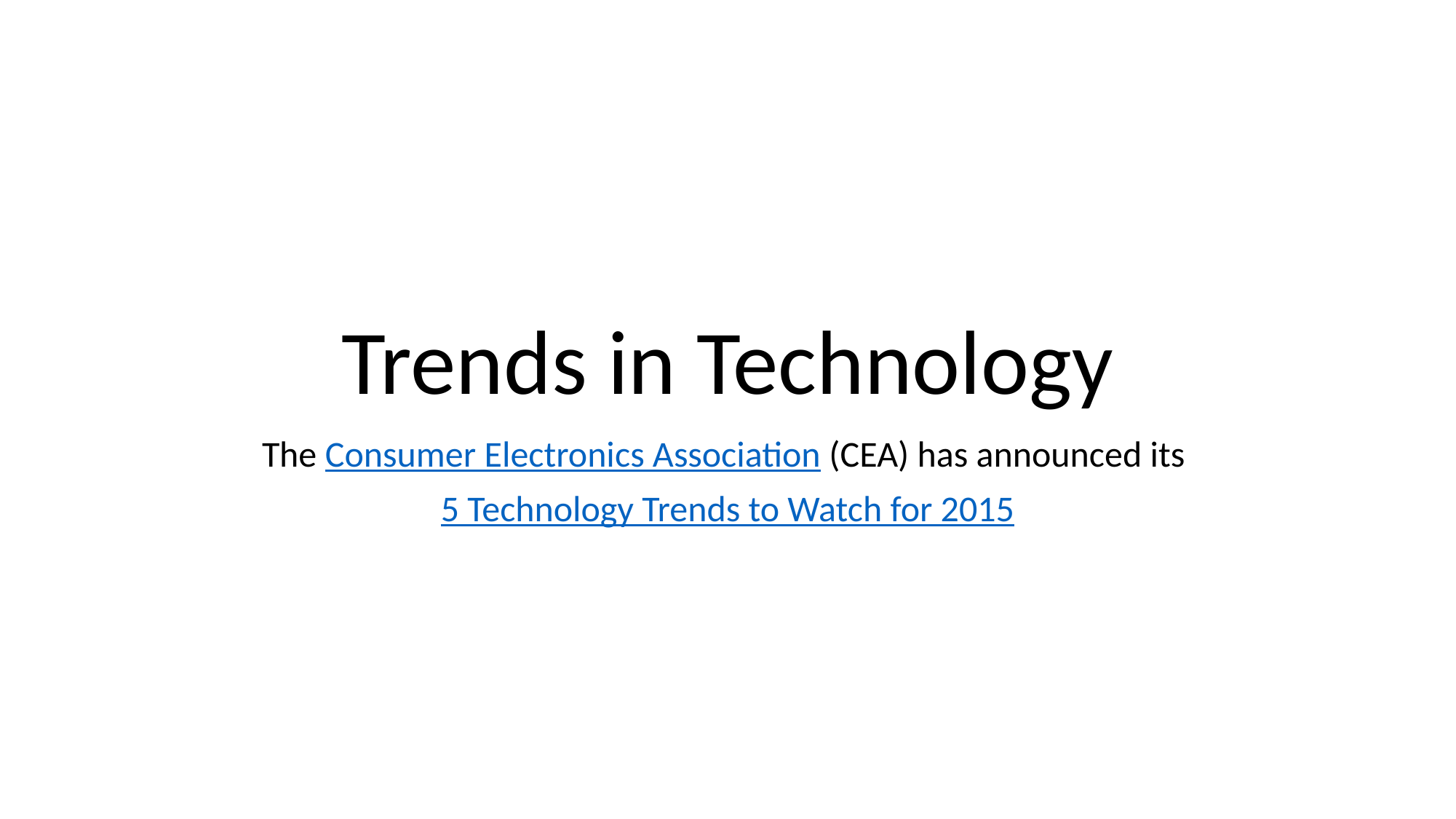

# Trends in Technology
The Consumer Electronics Association (CEA) has announced its
5 Technology Trends to Watch for 2015